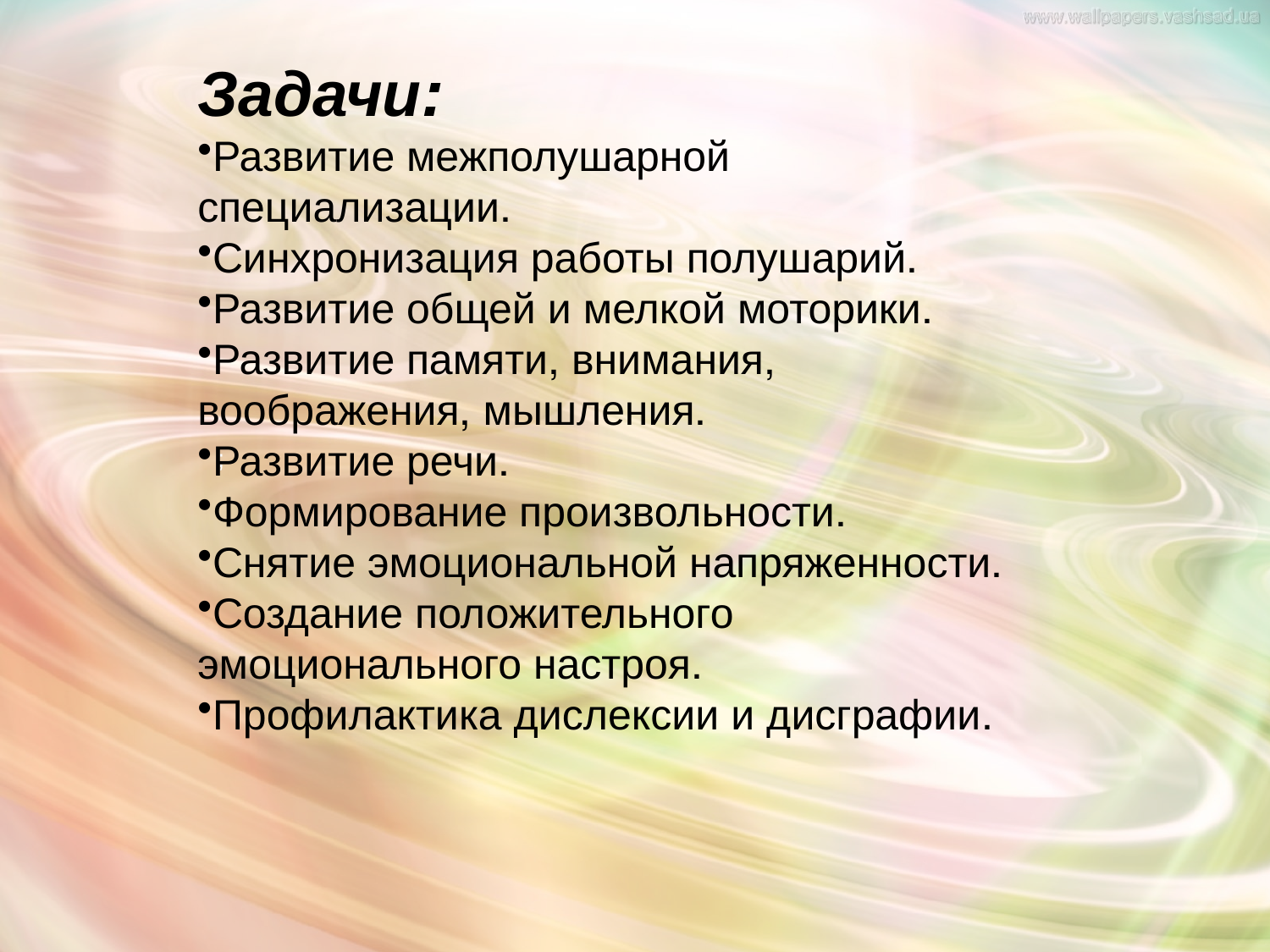

Задачи:
Развитие межполушарной специализации.
Синхронизация работы полушарий.
Развитие общей и мелкой моторики.
Развитие памяти, внимания, воображения, мышления.
Развитие речи.
Формирование произвольности.
Снятие эмоциональной напряженности.
Создание положительного эмоционального настроя.
Профилактика дислексии и дисграфии.
;